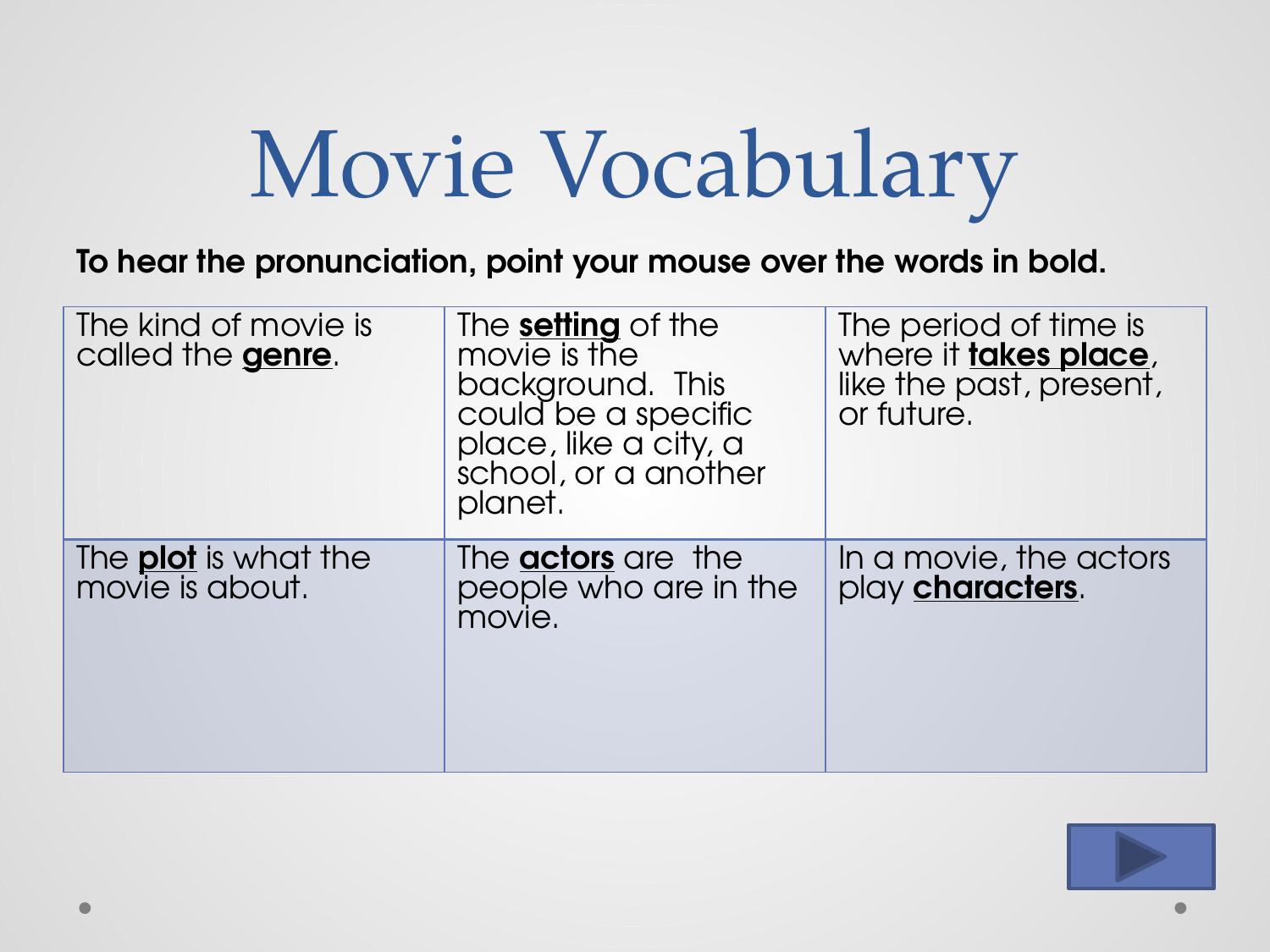

# Movie Vocabulary
| To hear the pronunciation, point your mouse over the words in bold. |
| --- |
| The kind of movie is called the genre. | The setting of the movie is the background. This could be a specific place, like a city, a school, or a another planet. | The period of time is where it takes place, like the past, present, or future. |
| --- | --- | --- |
| The plot is what the movie is about. | The actors are the people who are in the movie. | In a movie, the actors play characters. |